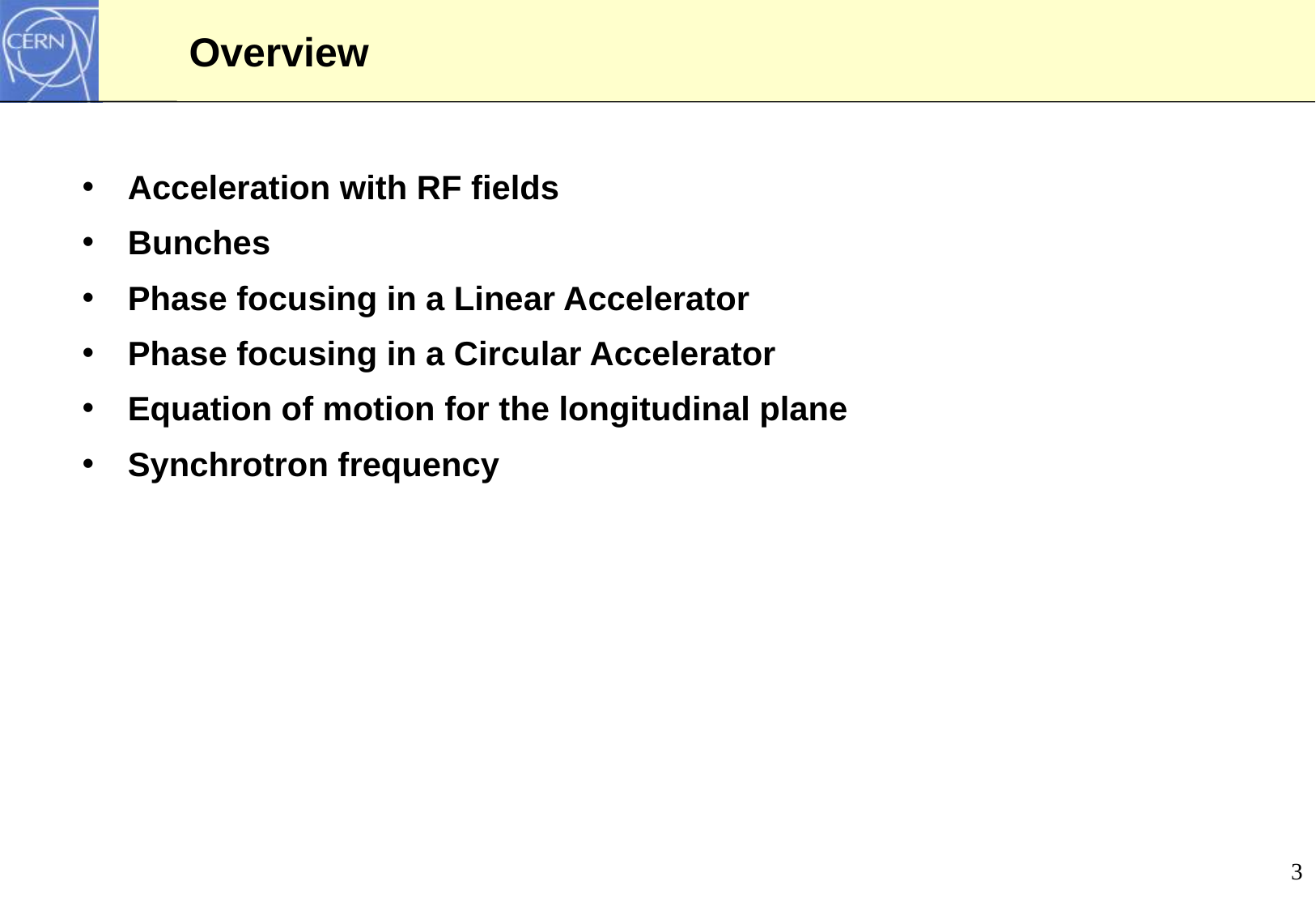

# Overview
Acceleration with RF fields
Bunches
Phase focusing in a Linear Accelerator
Phase focusing in a Circular Accelerator
Equation of motion for the longitudinal plane
Synchrotron frequency

3